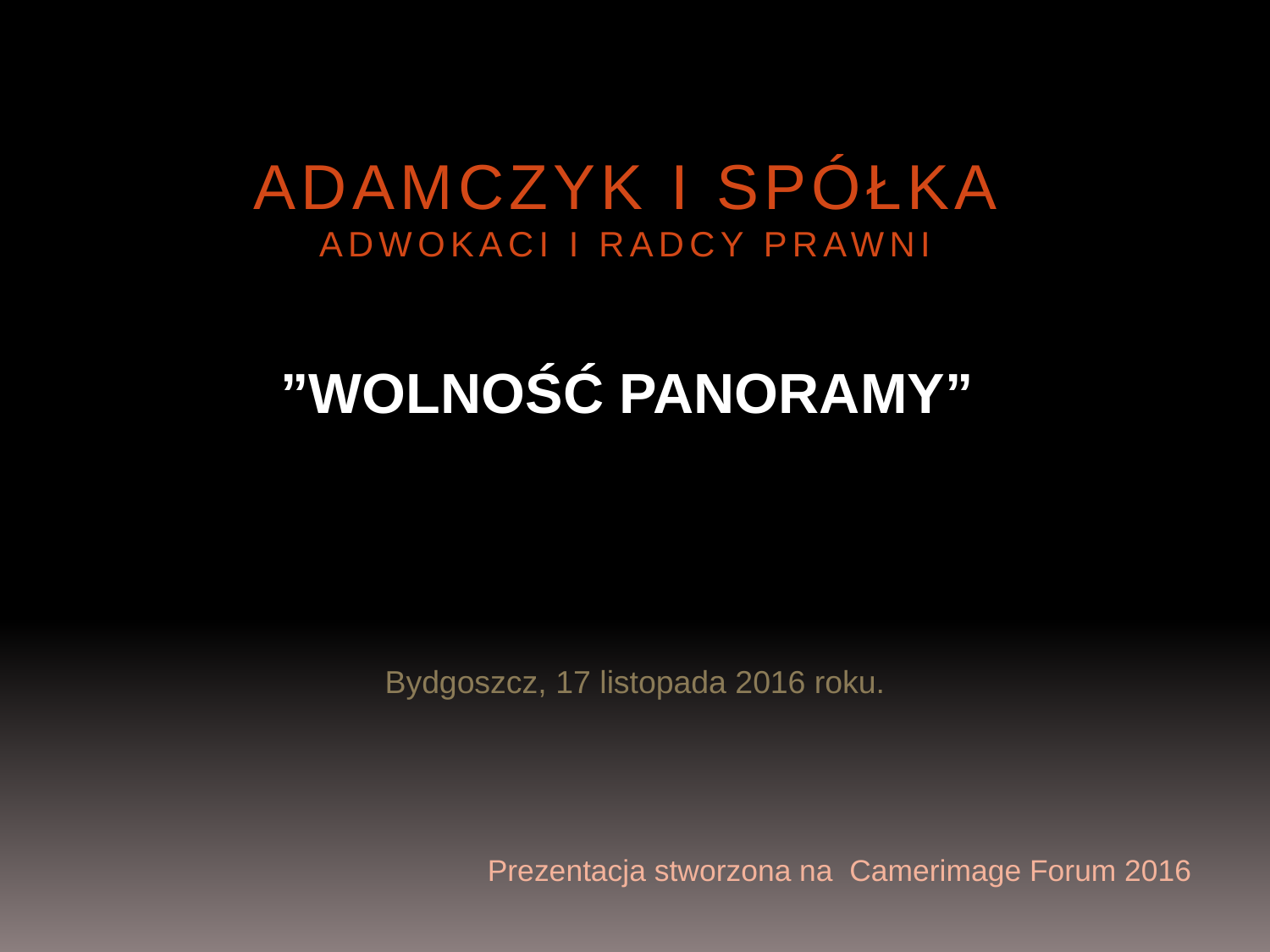

# Adamczyk i Spółka Adwokaci I Radcy Prawni ”WOLNOŚĆ panoramy” Bydgoszcz, 17 listopada 2016 roku.

Prezentacja stworzona na  Camerimage Forum 2016